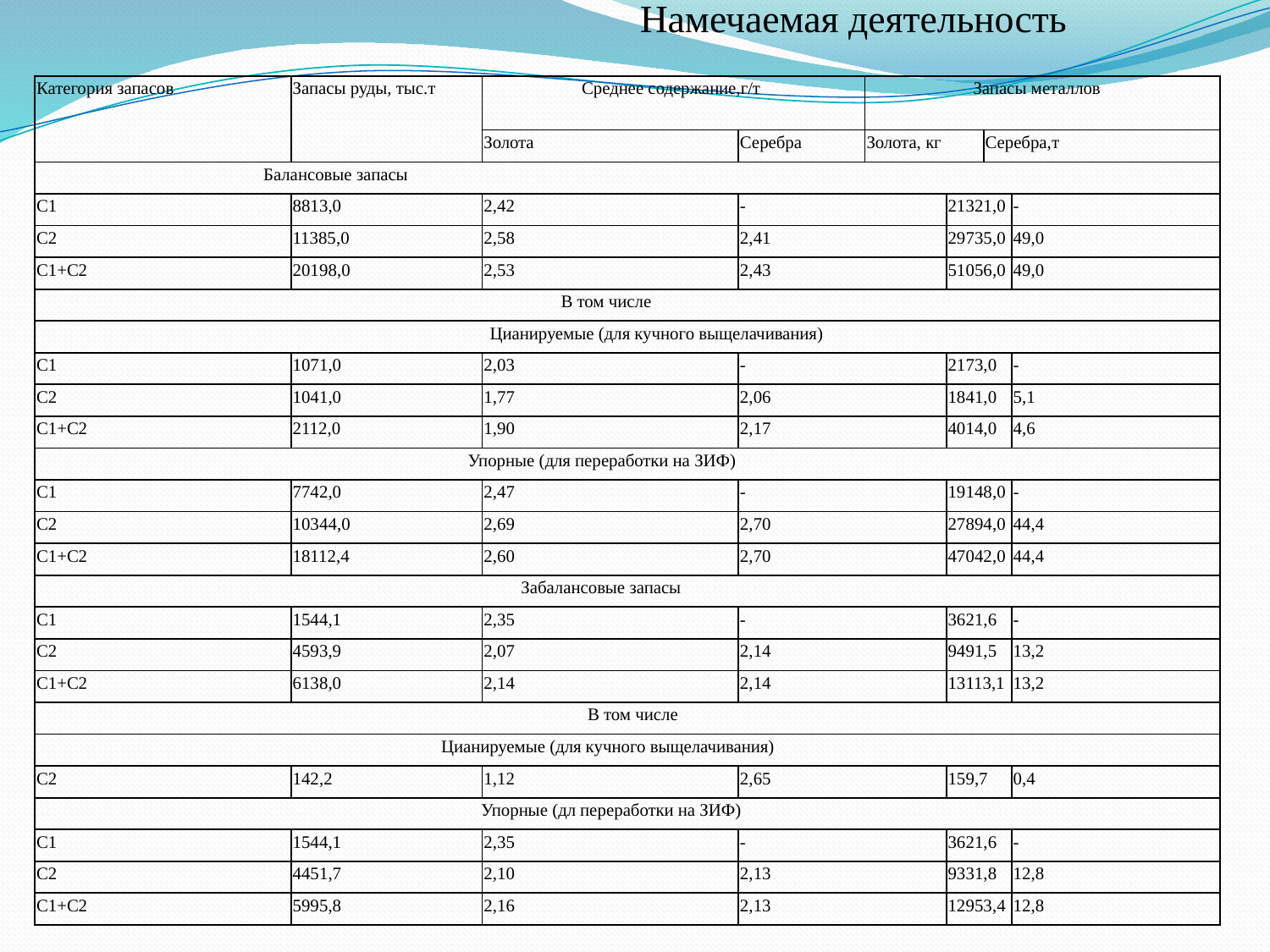

Намечаемая деятельность

| Категория запасов | Запасы руды, тыс.т | Среднее содержание,г/т |  | Запасы металлов |  |  |  |
| --- | --- | --- | --- | --- | --- | --- | --- |
|  |  | Золота | Серебра | Золота, кг |  | Серебра,т |  |
| Балансовые запасы |  |  |  |  |  |  |  |
| С1 | 8813,0 | 2,42 | - |  | 21321,0 |  | - |
| С2 | 11385,0 | 2,58 | 2,41 |  | 29735,0 |  | 49,0 |
| С1+С2 | 20198,0 | 2,53 | 2,43 |  | 51056,0 |  | 49,0 |
| В том числе |  |  |  |  |  |  |  |
| Цианируемые (для кучного выщелачивания) |  |  |  |  |  |  |  |
| С1 | 1071,0 | 2,03 | - |  | 2173,0 |  | - |
| С2 | 1041,0 | 1,77 | 2,06 |  | 1841,0 |  | 5,1 |
| С1+С2 | 2112,0 | 1,90 | 2,17 |  | 4014,0 |  | 4,6 |
| Упорные (для переработки на ЗИФ) |  |  |  |  |  |  |  |
| С1 | 7742,0 | 2,47 | - |  | 19148,0 |  | - |
| С2 | 10344,0 | 2,69 | 2,70 |  | 27894,0 |  | 44,4 |
| С1+С2 | 18112,4 | 2,60 | 2,70 |  | 47042,0 |  | 44,4 |
| Забалансовые запасы |  |  |  |  |  |  |  |
| С1 | 1544,1 | 2,35 | - |  | 3621,6 |  | - |
| С2 | 4593,9 | 2,07 | 2,14 |  | 9491,5 |  | 13,2 |
| С1+С2 | 6138,0 | 2,14 | 2,14 |  | 13113,1 |  | 13,2 |
| В том числе |  |  |  |  |  |  |  |
| Цианируемые (для кучного выщелачивания) |  |  |  |  |  |  |  |
| С2 | 142,2 | 1,12 | 2,65 |  | 159,7 |  | 0,4 |
| Упорные (дл переработки на ЗИФ) |  |  |  |  |  |  |  |
| С1 | 1544,1 | 2,35 | - |  | 3621,6 |  | - |
| С2 | 4451,7 | 2,10 | 2,13 |  | 9331,8 |  | 12,8 |
| С1+С2 | 5995,8 | 2,16 | 2,13 |  | 12953,4 |  | 12,8 |